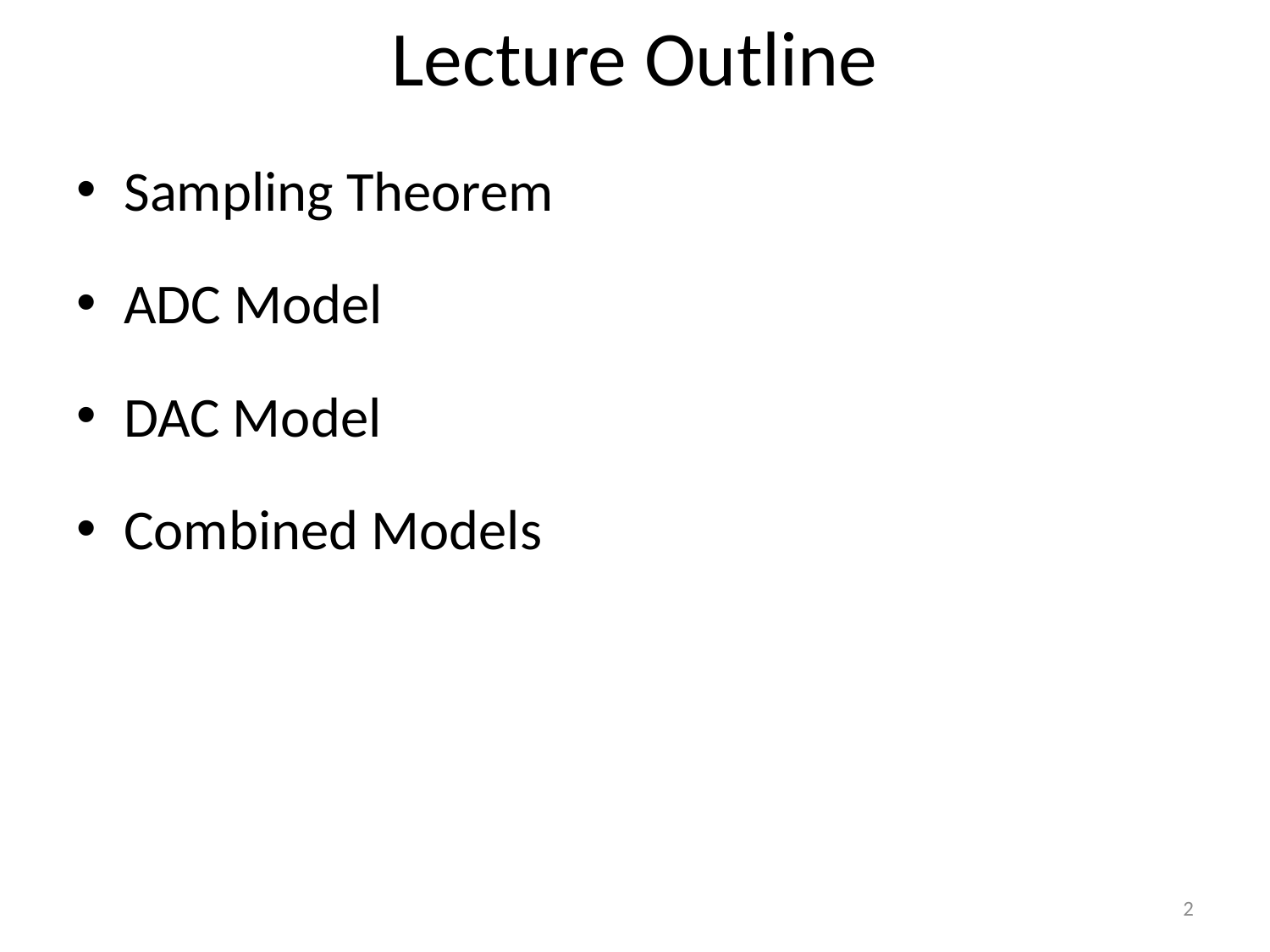

# Lecture Outline
Sampling Theorem
ADC Model
DAC Model
Combined Models

2